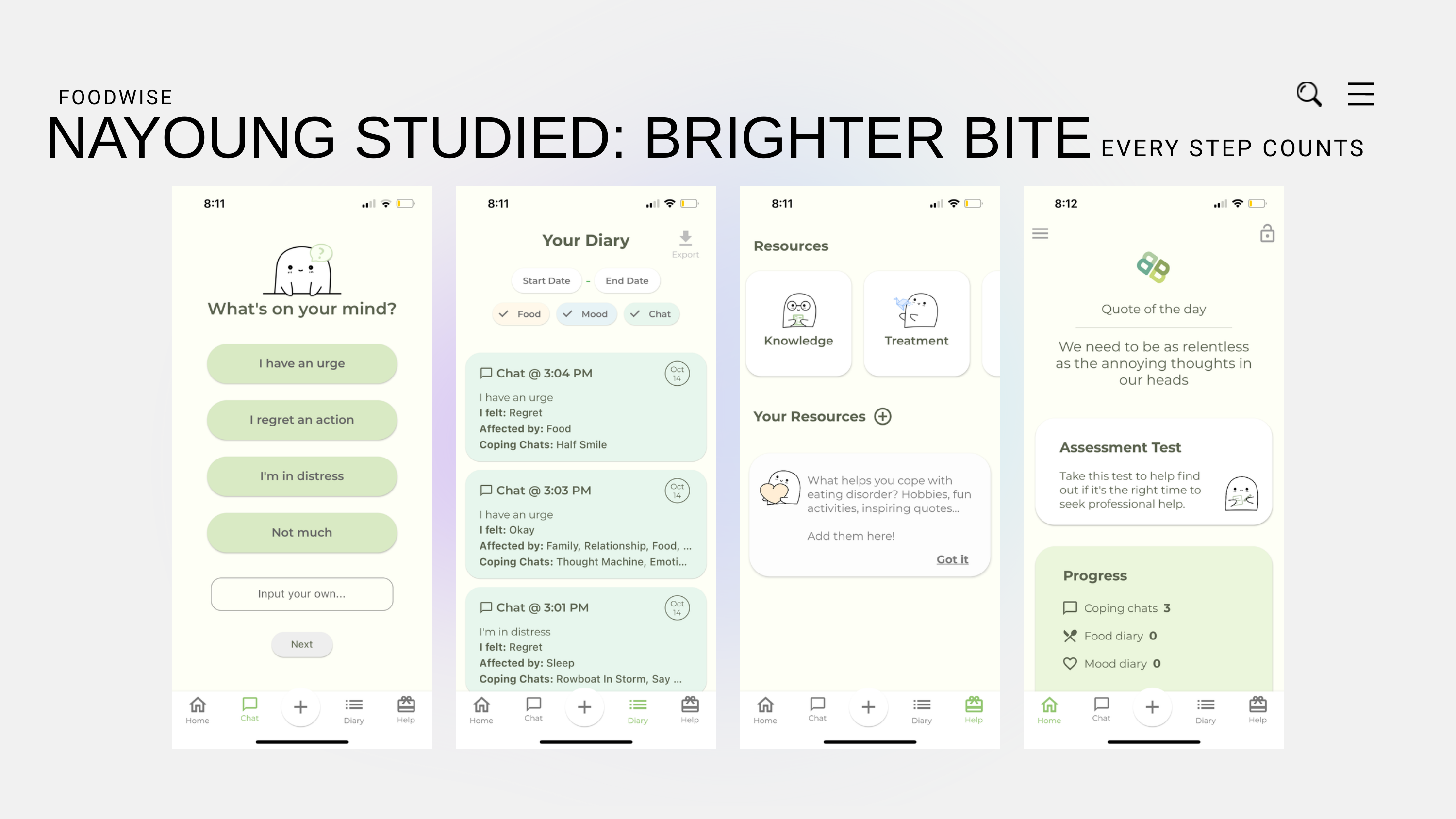

FOODWISE

NAYOUNG STUDIED: BRIGHTER BITE

EVERY STEP COUNTS